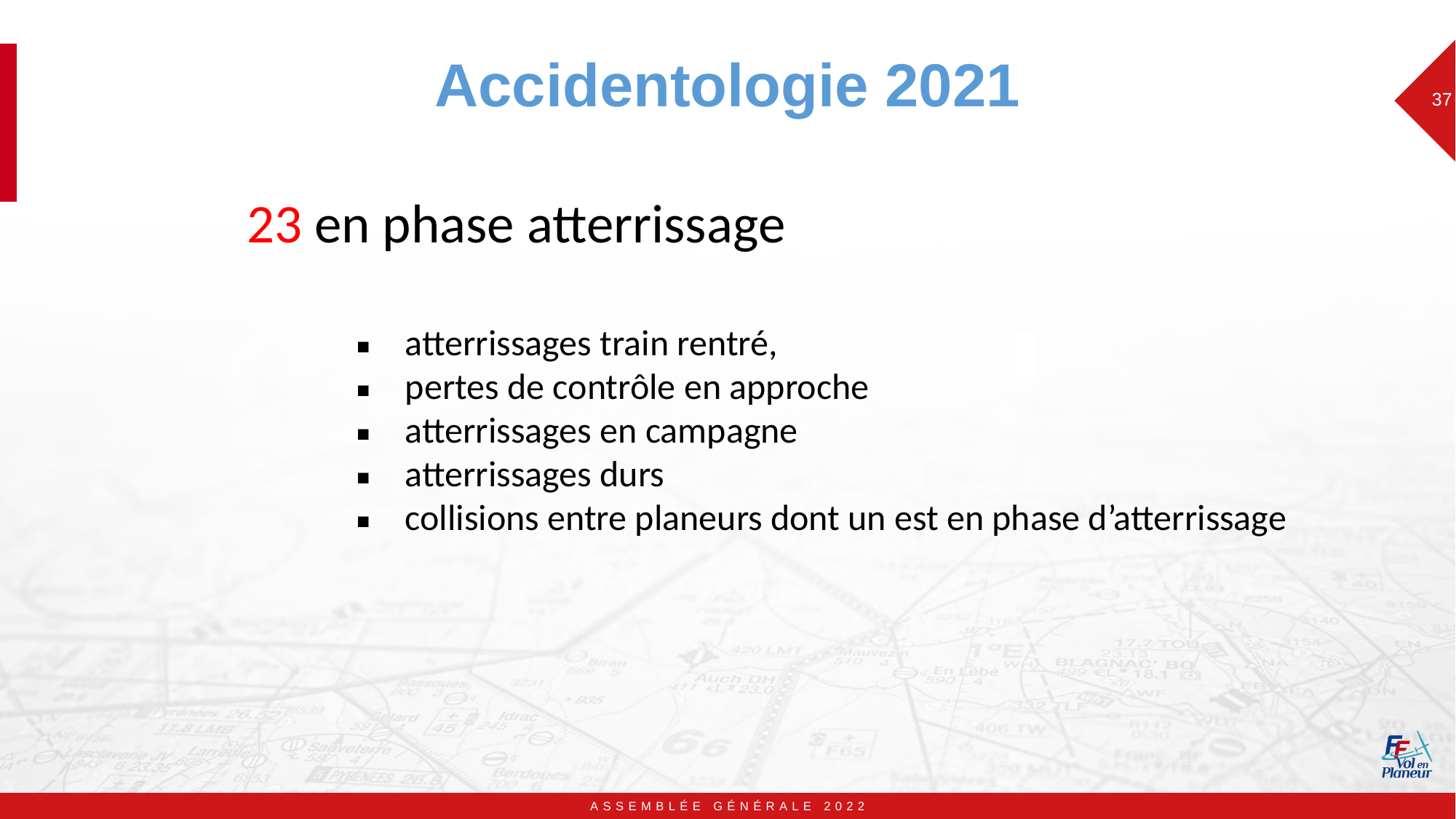

# Accidentologie 2021
37
23 en phase atterrissage

 atterrissages train rentré,
 pertes de contrôle en approche
 atterrissages en campagne
 atterrissages durs
 collisions entre planeurs dont un est en phase d’atterrissage